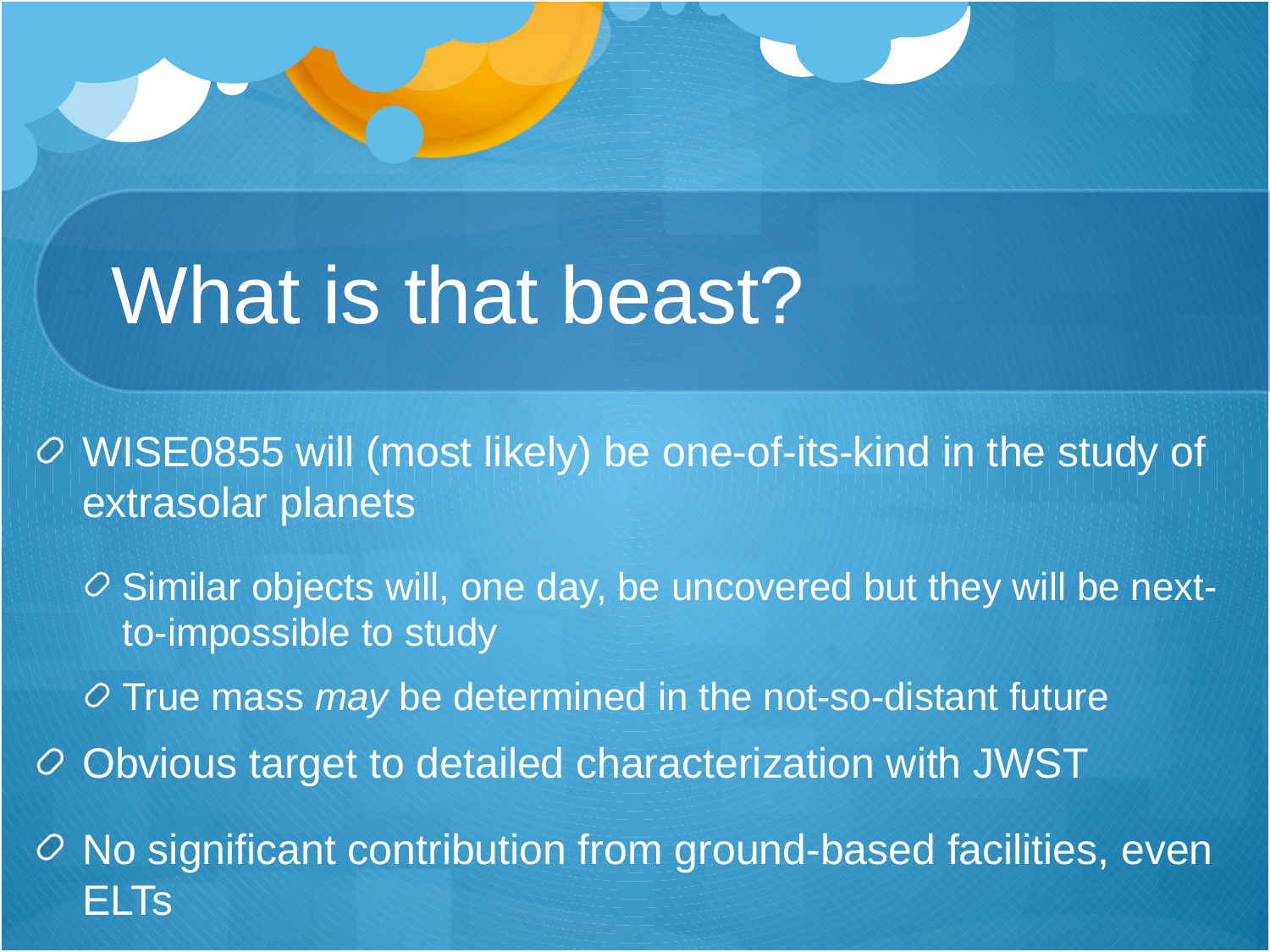

# What is that beast?
WISE0855 will (most likely) be one-of-its-kind in the study of extrasolar planets
Similar objects will, one day, be uncovered but they will be next-to-impossible to study
True mass may be determined in the not-so-distant future
Obvious target to detailed characterization with JWST
No significant contribution from ground-based facilities, even ELTs